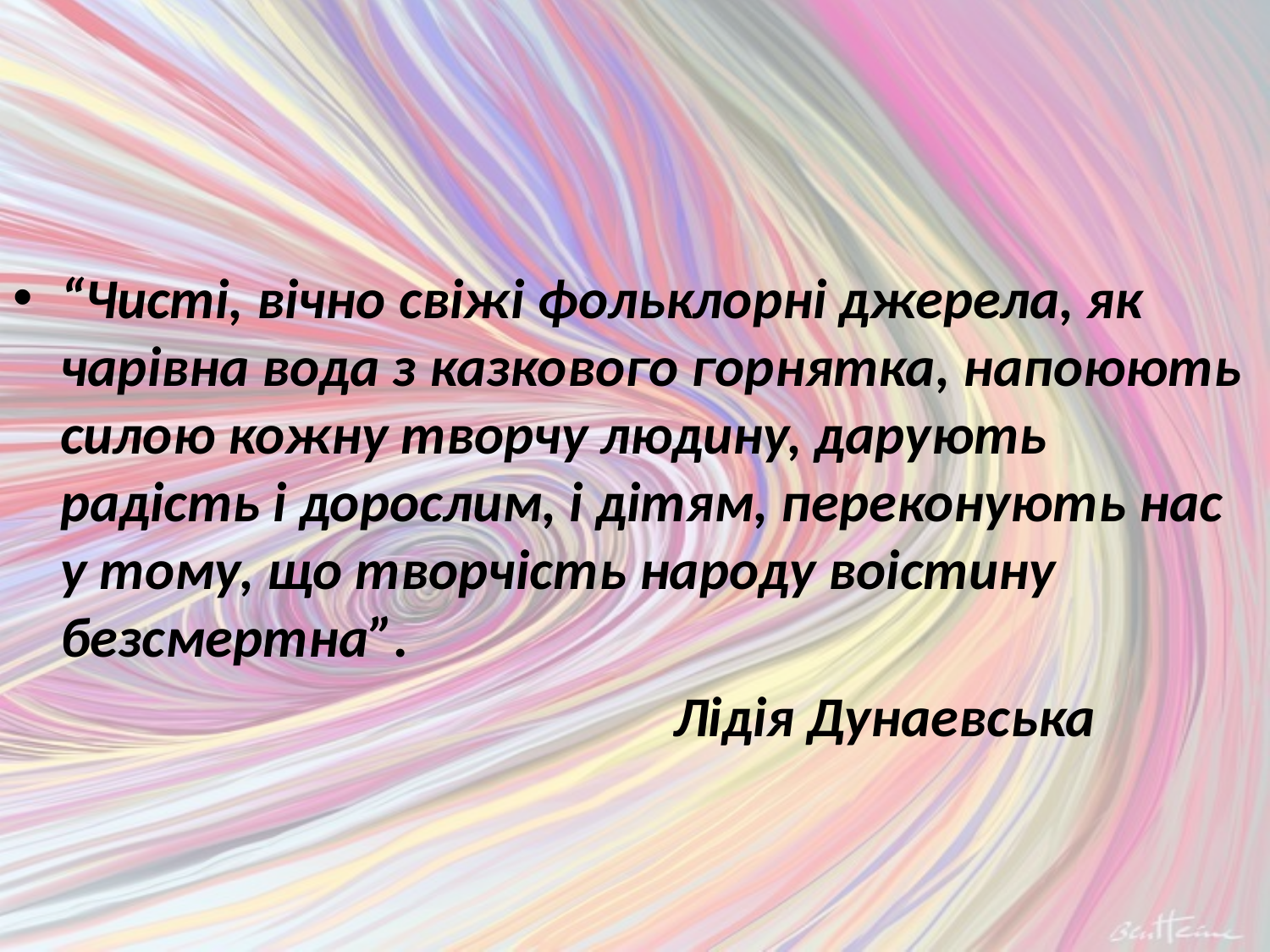

“Чисті, вічно свіжі фольклорні джерела, як чарівна вода з казкового горнятка, напоюють силою кожну творчу людину, дарують радість і дорослим, і дітям, переконують нас у тому, що творчість народу воістину безсмертна”.
                                                    Лідія Дунаевська